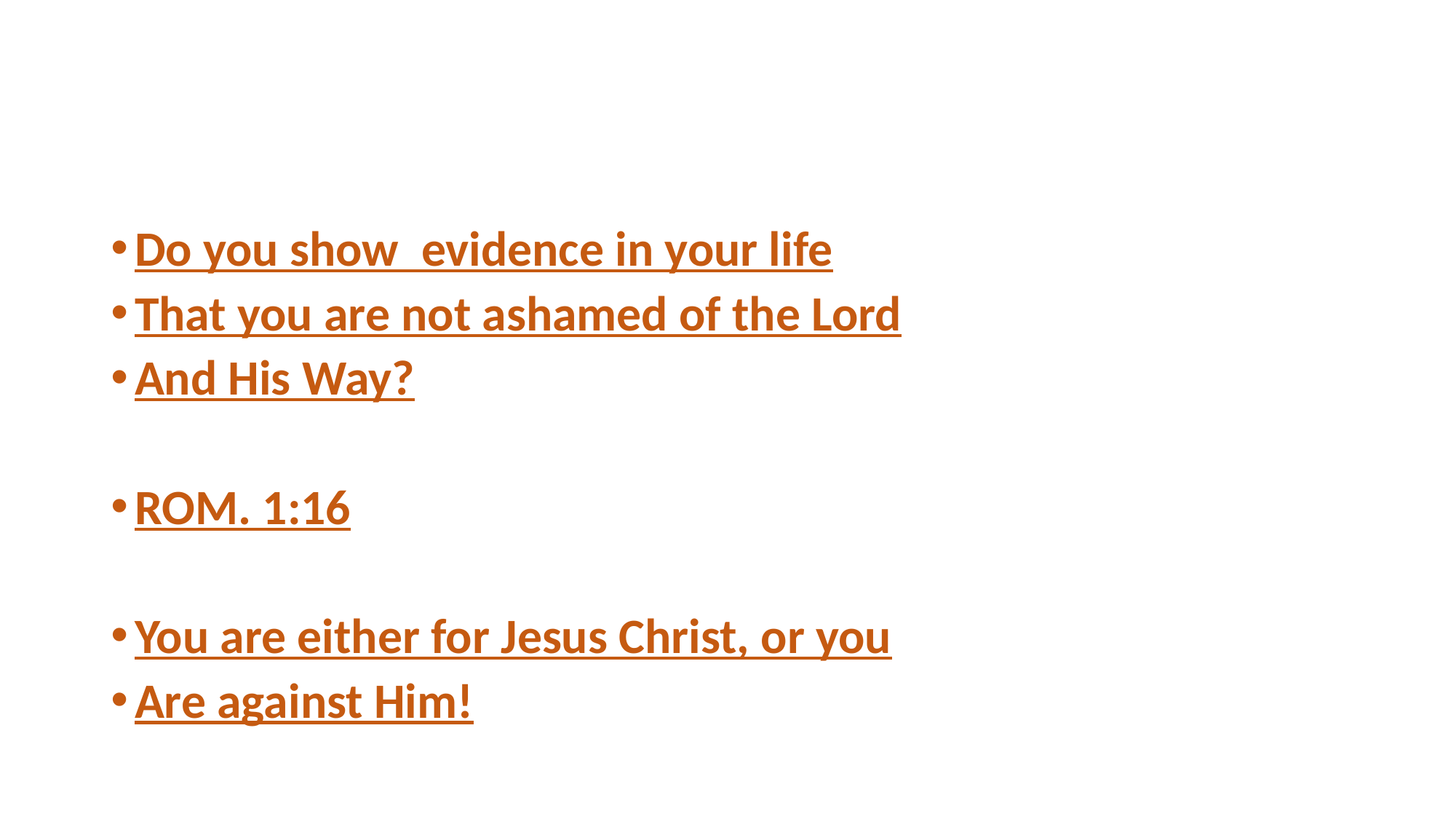

#
Do you show  evidence in your life
That you are not ashamed of the Lord
And His Way?

ROM. 1:16

You are either for Jesus Christ, or you
Are against Him!